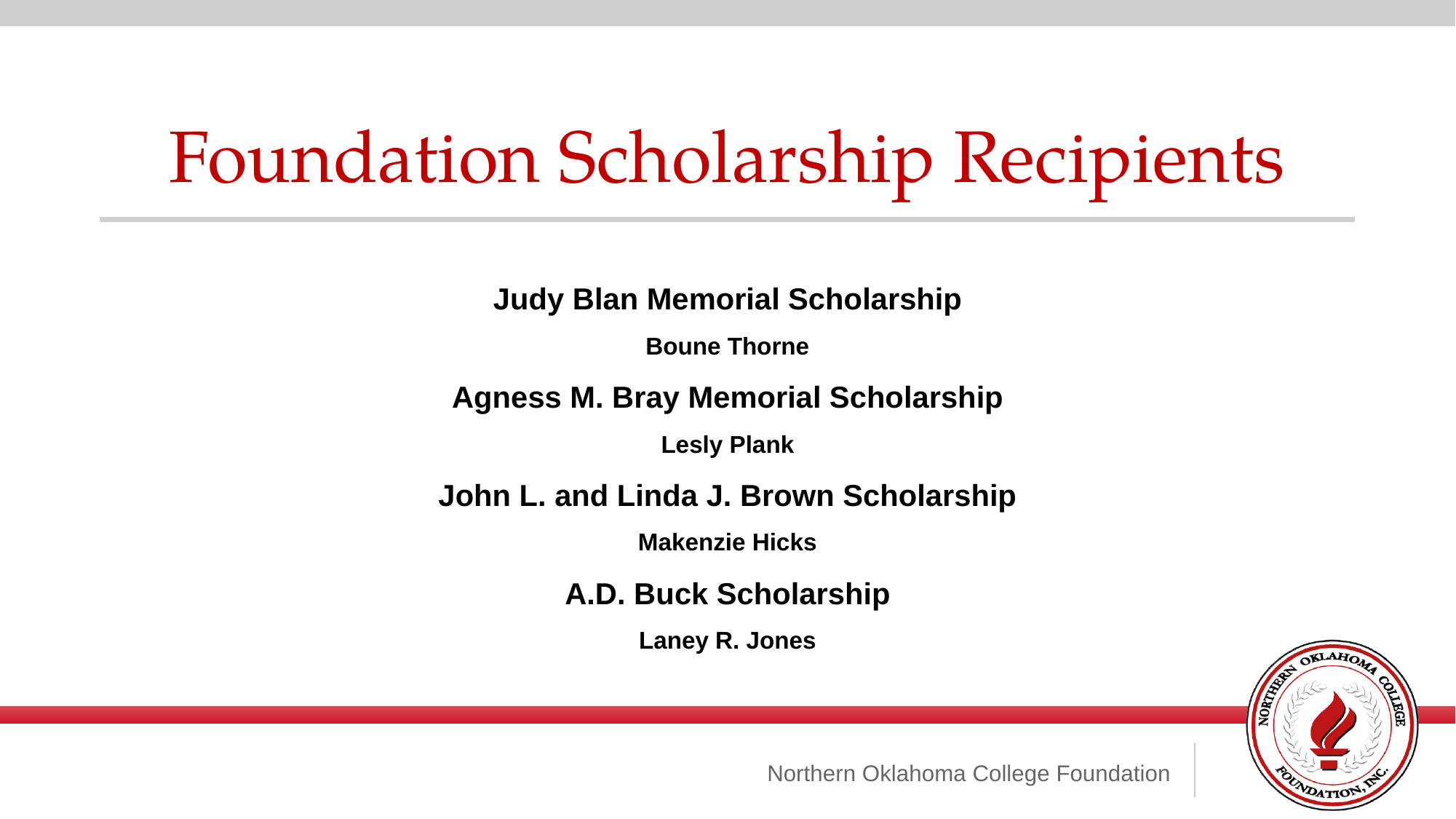

Foundation Scholarship Recipients

Judy Blan Memorial Scholarship
Boune Thorne
Agness M. Bray Memorial Scholarship
Lesly Plank
John L. and Linda J. Brown Scholarship
Makenzie Hicks
A.D. Buck Scholarship
Laney R. Jones